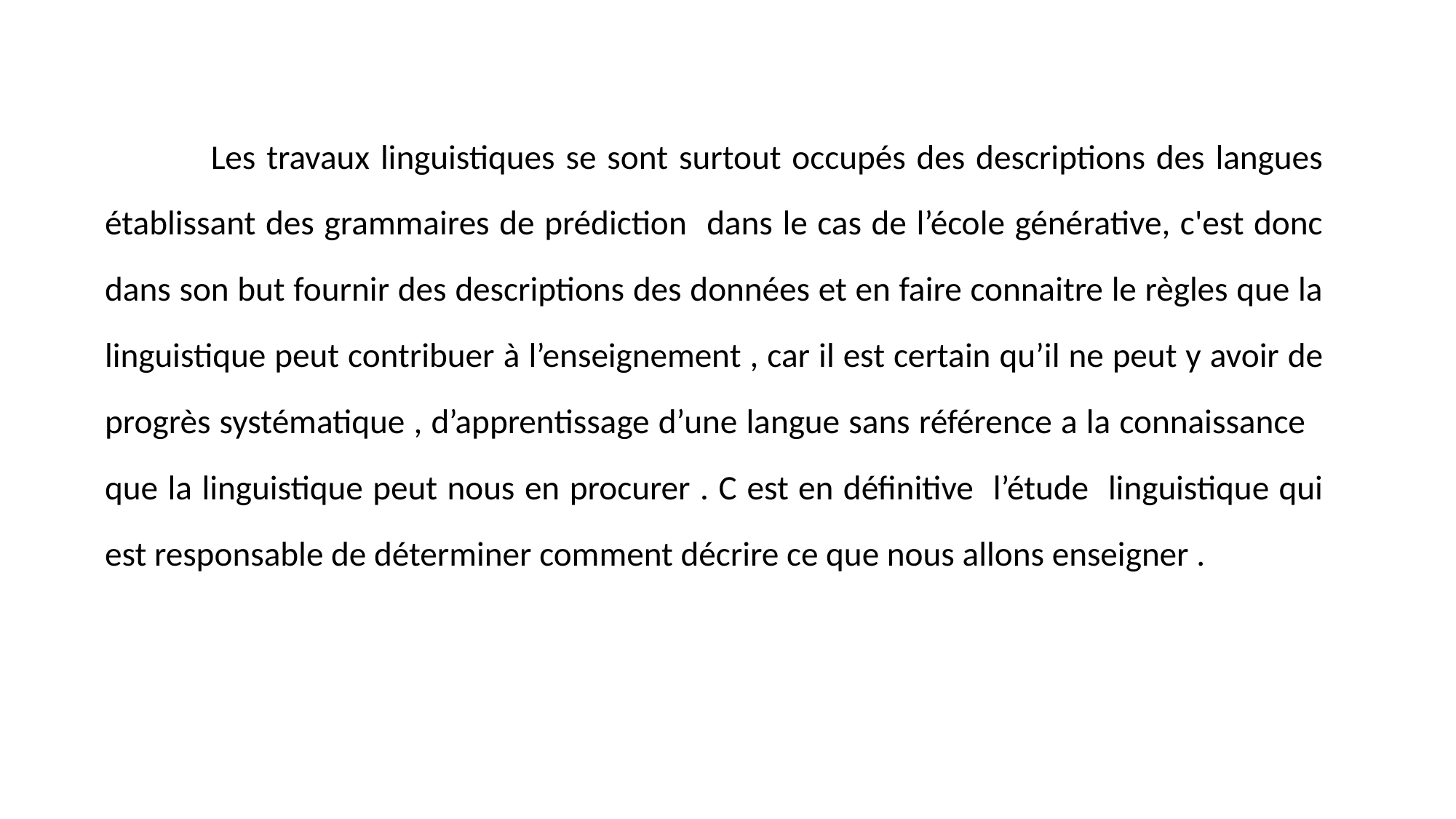

Les travaux linguistiques se sont surtout occupés des descriptions des langues établissant des grammaires de prédiction  dans le cas de l’école générative, c'est donc dans son but fournir des descriptions des données et en faire connaitre le règles que la linguistique peut contribuer à l’enseignement , car il est certain qu’il ne peut y avoir de progrès systématique , d’apprentissage d’une langue sans référence a la connaissance   que la linguistique peut nous en procurer . C est en définitive  l’étude  linguistique qui est responsable de déterminer comment décrire ce que nous allons enseigner .